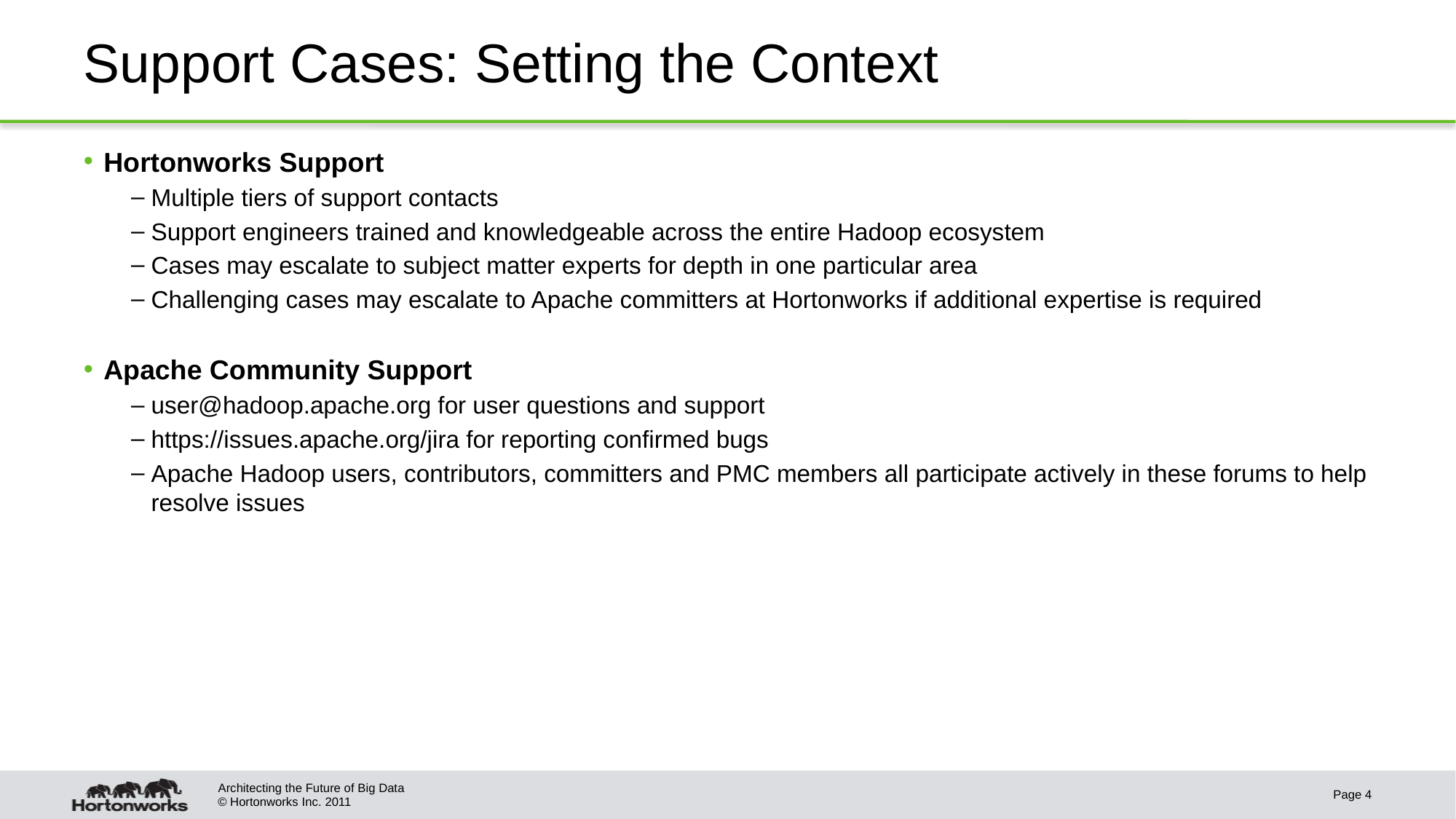

# Support Cases: Setting the Context
Hortonworks Support
Multiple tiers of support contacts
Support engineers trained and knowledgeable across the entire Hadoop ecosystem
Cases may escalate to subject matter experts for depth in one particular area
Challenging cases may escalate to Apache committers at Hortonworks if additional expertise is required

Apache Community Support
user@hadoop.apache.org for user questions and support
https://issues.apache.org/jira for reporting confirmed bugs
Apache Hadoop users, contributors, committers and PMC members all participate actively in these forums to help resolve issues
Architecting the Future of Big Data
Page 4